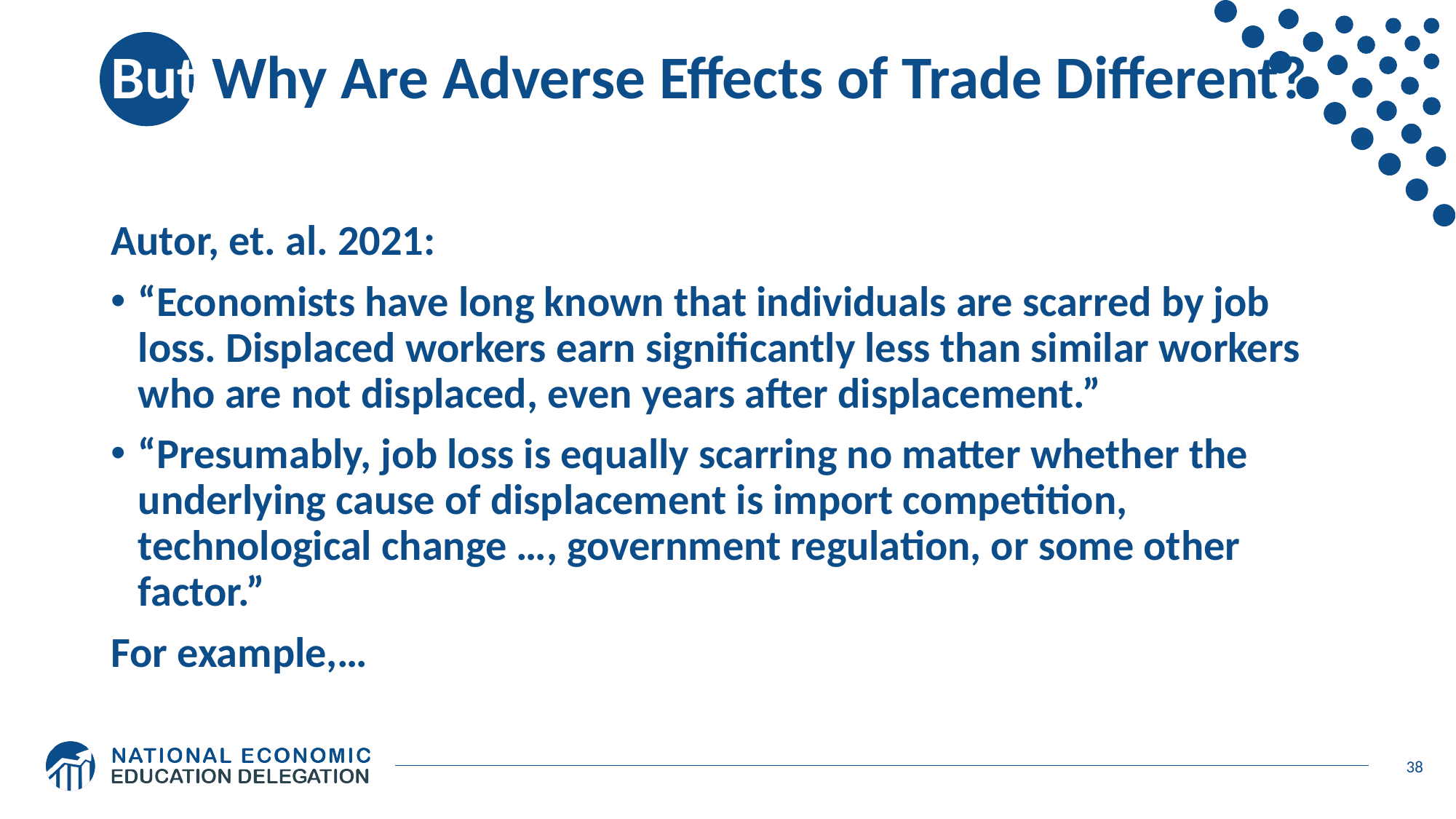

# But Why Are Adverse Effects of Trade Different?
Autor, et. al. 2021:
“Economists have long known that individuals are scarred by job loss. Displaced workers earn significantly less than similar workers who are not displaced, even years after displacement.”
“Presumably, job loss is equally scarring no matter whether the underlying cause of displacement is import competition, technological change …, government regulation, or some other factor.”
For example,…
38